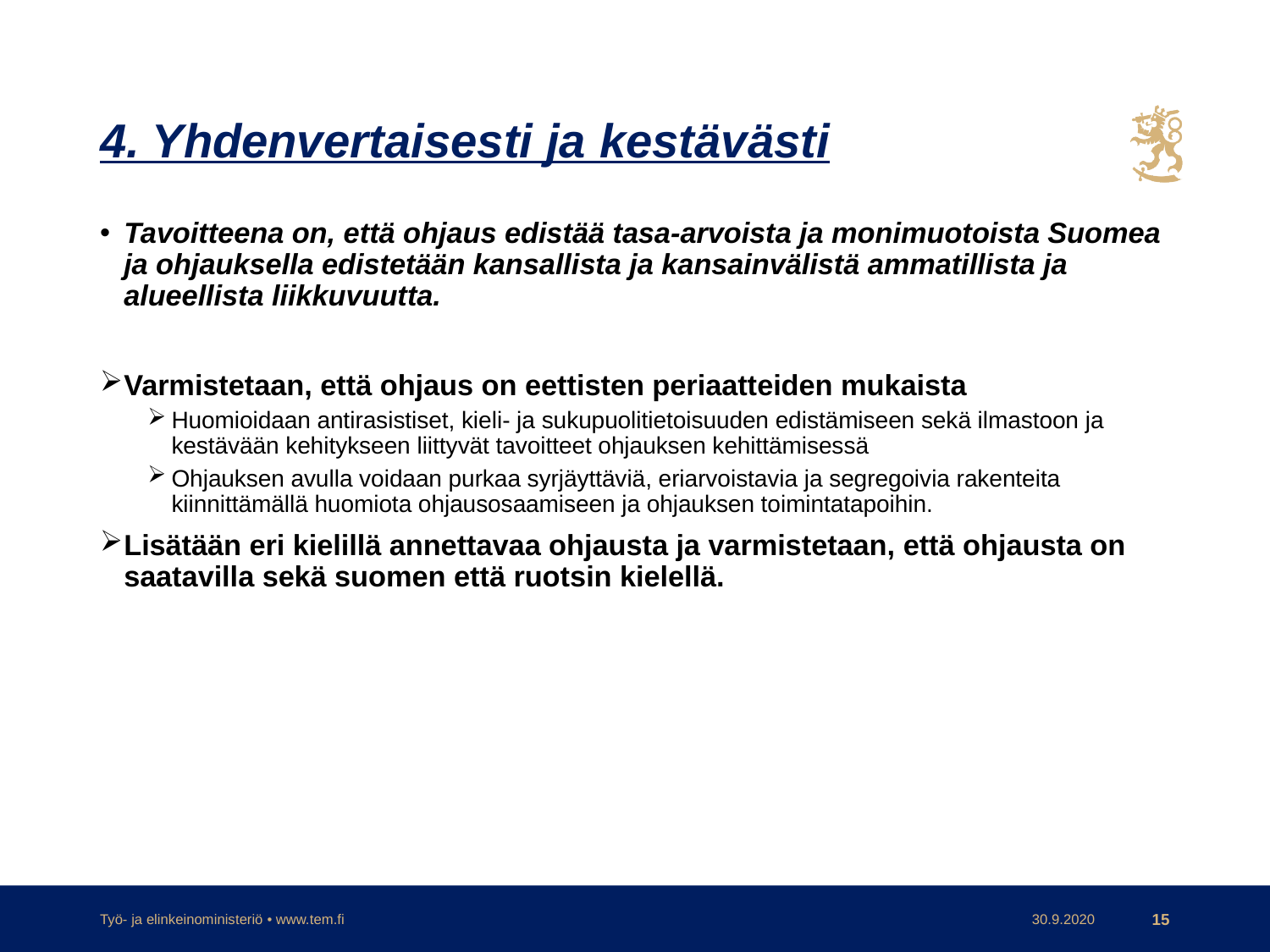

# 4. Yhdenvertaisesti ja kestävästi
Tavoitteena on, että ohjaus edistää tasa-arvoista ja monimuotoista Suomea ja ohjauksella edistetään kansallista ja kansainvälistä ammatillista ja alueellista liikkuvuutta.

Varmistetaan, että ohjaus on eettisten periaatteiden mukaista
Huomioidaan antirasistiset, kieli- ja sukupuolitietoisuuden edistämiseen sekä ilmastoon ja kestävään kehitykseen liittyvät tavoitteet ohjauksen kehittämisessä
Ohjauksen avulla voidaan purkaa syrjäyttäviä, eriarvoistavia ja segregoivia rakenteita kiinnittämällä huomiota ohjausosaamiseen ja ohjauksen toimintatapoihin.
Lisätään eri kielillä annettavaa ohjausta ja varmistetaan, että ohjausta on saatavilla sekä suomen että ruotsin kielellä.

Työ- ja elinkeinoministeriö • www.tem.fi
30.9.2020
15